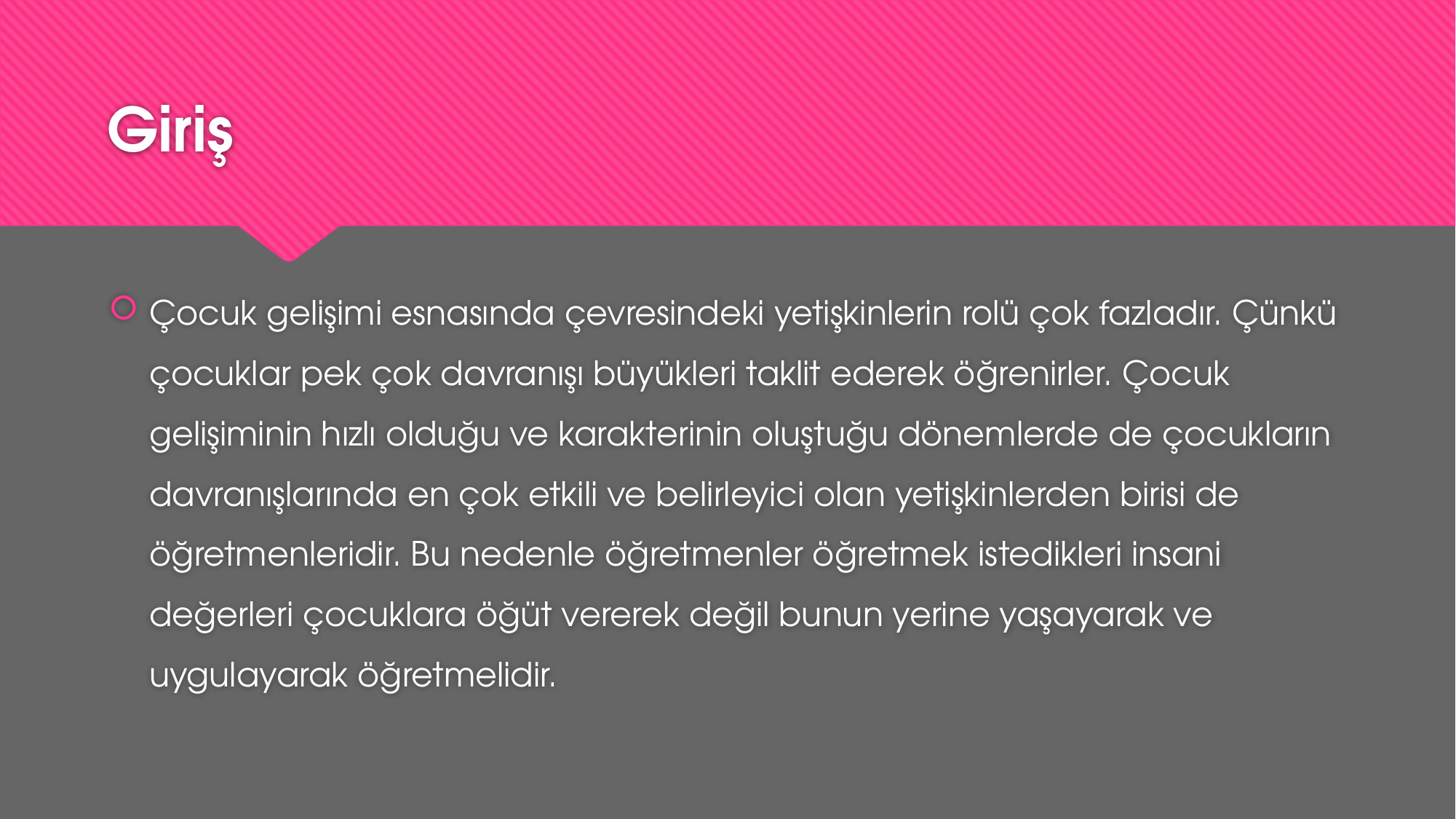

# Giriş
Çocuk gelişimi esnasında çevresindeki yetişkinlerin rolü çok fazladır. Çünkü çocuklar pek çok davranışı büyükleri taklit ederek öğrenirler. Çocuk gelişiminin hızlı olduğu ve karakterinin oluştuğu dönemlerde de çocukların davranışlarında en çok etkili ve belirleyici olan yetişkinlerden birisi de öğretmenleridir. Bu nedenle öğretmenler öğretmek istedikleri insani değerleri çocuklara öğüt vererek değil bunun yerine yaşayarak ve uygulayarak öğretmelidir.